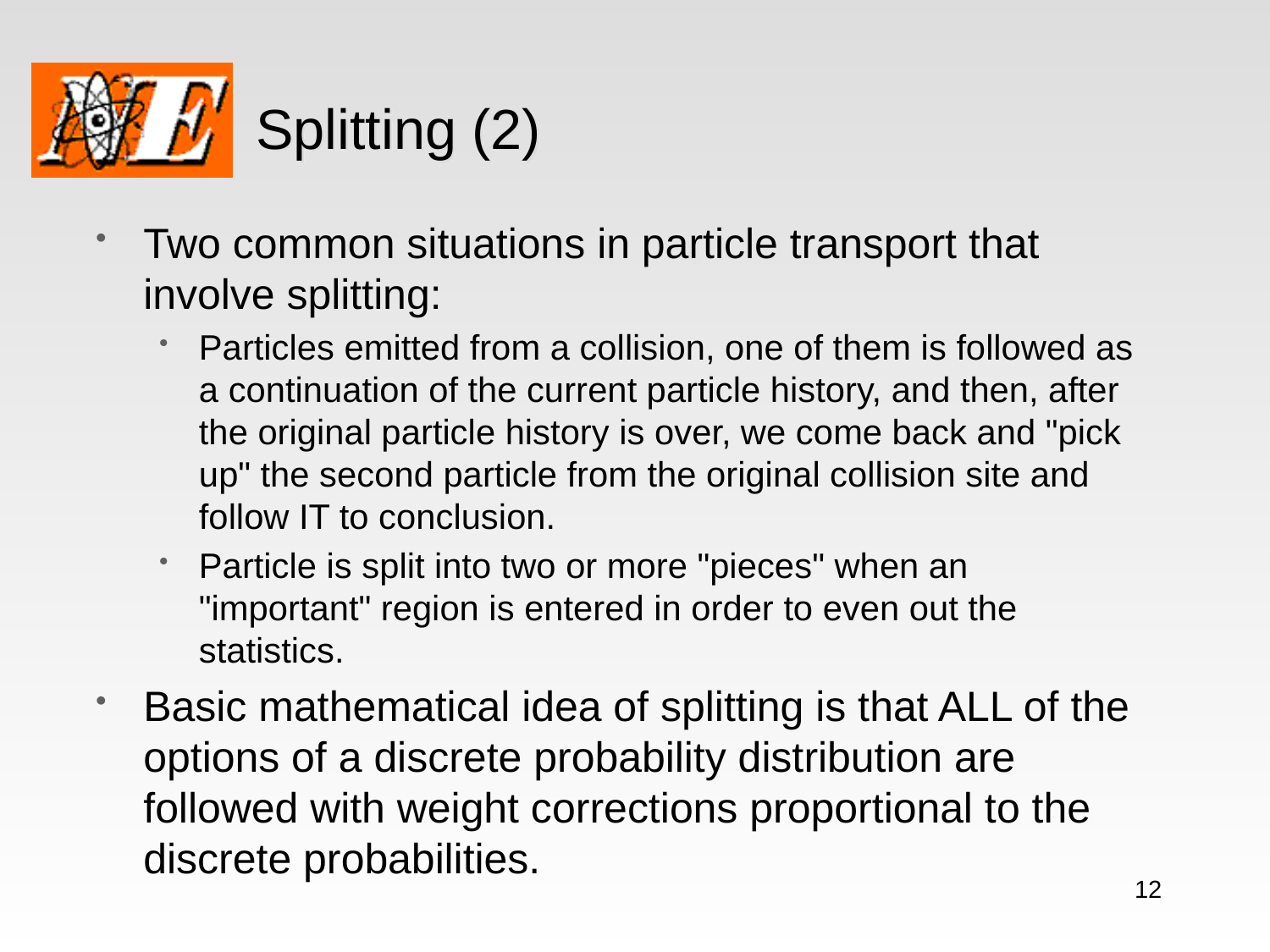

# Splitting (2)
Two common situations in particle transport that involve splitting:
Particles emitted from a collision, one of them is followed as a continuation of the current particle history, and then, after the original particle history is over, we come back and "pick up" the second particle from the original collision site and follow IT to conclusion.
Particle is split into two or more "pieces" when an "important" region is entered in order to even out the statistics.
Basic mathematical idea of splitting is that ALL of the options of a discrete probability distribution are followed with weight corrections proportional to the discrete probabilities.
12